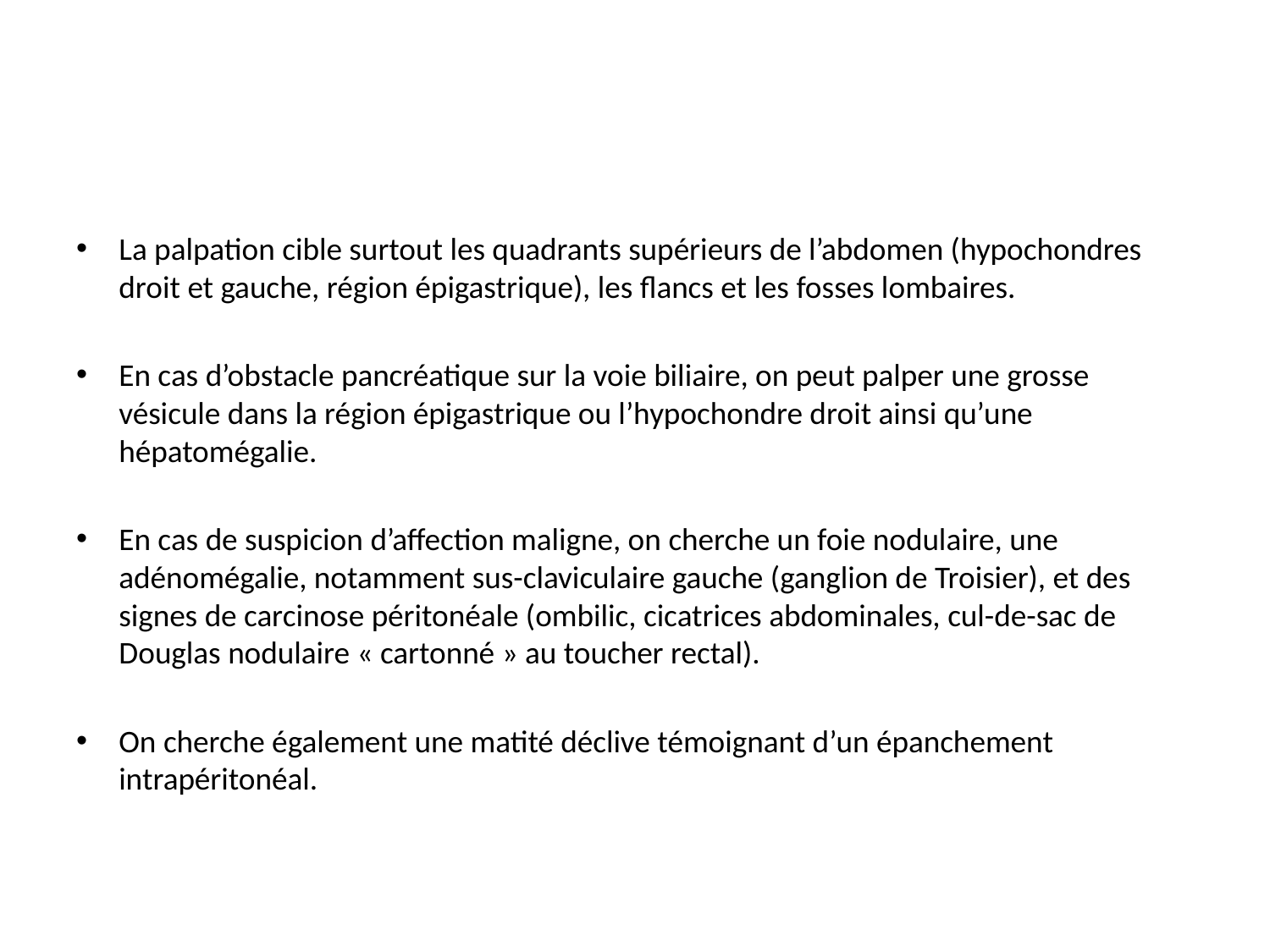

#
La palpation cible surtout les quadrants supérieurs de l’abdomen (hypochondres droit et gauche, région épigastrique), les flancs et les fosses lombaires.

En cas d’obstacle pancréatique sur la voie biliaire, on peut palper une grosse vésicule dans la région épigastrique ou l’hypochondre droit ainsi qu’une hépatomégalie.

En cas de suspicion d’affection maligne, on cherche un foie nodulaire, une adénomégalie, notamment sus-claviculaire gauche (ganglion de Troisier), et des signes de carcinose péritonéale (ombilic, cicatrices abdominales, cul-de-sac de Douglas nodulaire « cartonné » au toucher rectal).

On cherche également une matité déclive témoignant d’un épanchement intrapéritonéal.